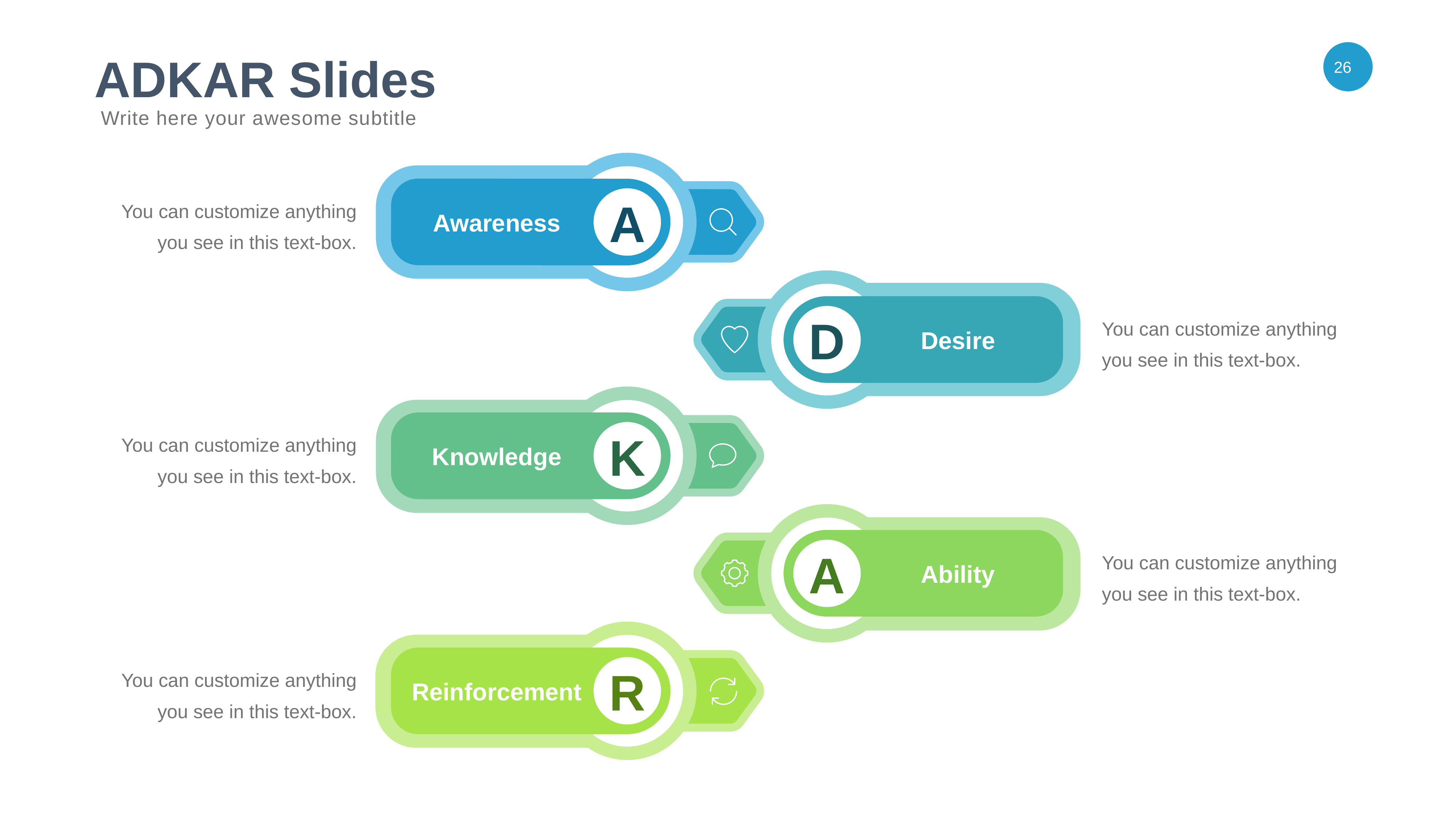

ADKAR Slides
Write here your awesome subtitle

A

You can customize anything you see in this text-box.
Awareness

D

You can customize anything you see in this text-box.
Desire

K

You can customize anything you see in this text-box.
Knowledge

A

You can customize anything you see in this text-box.
Ability

R

You can customize anything you see in this text-box.
Reinforcement